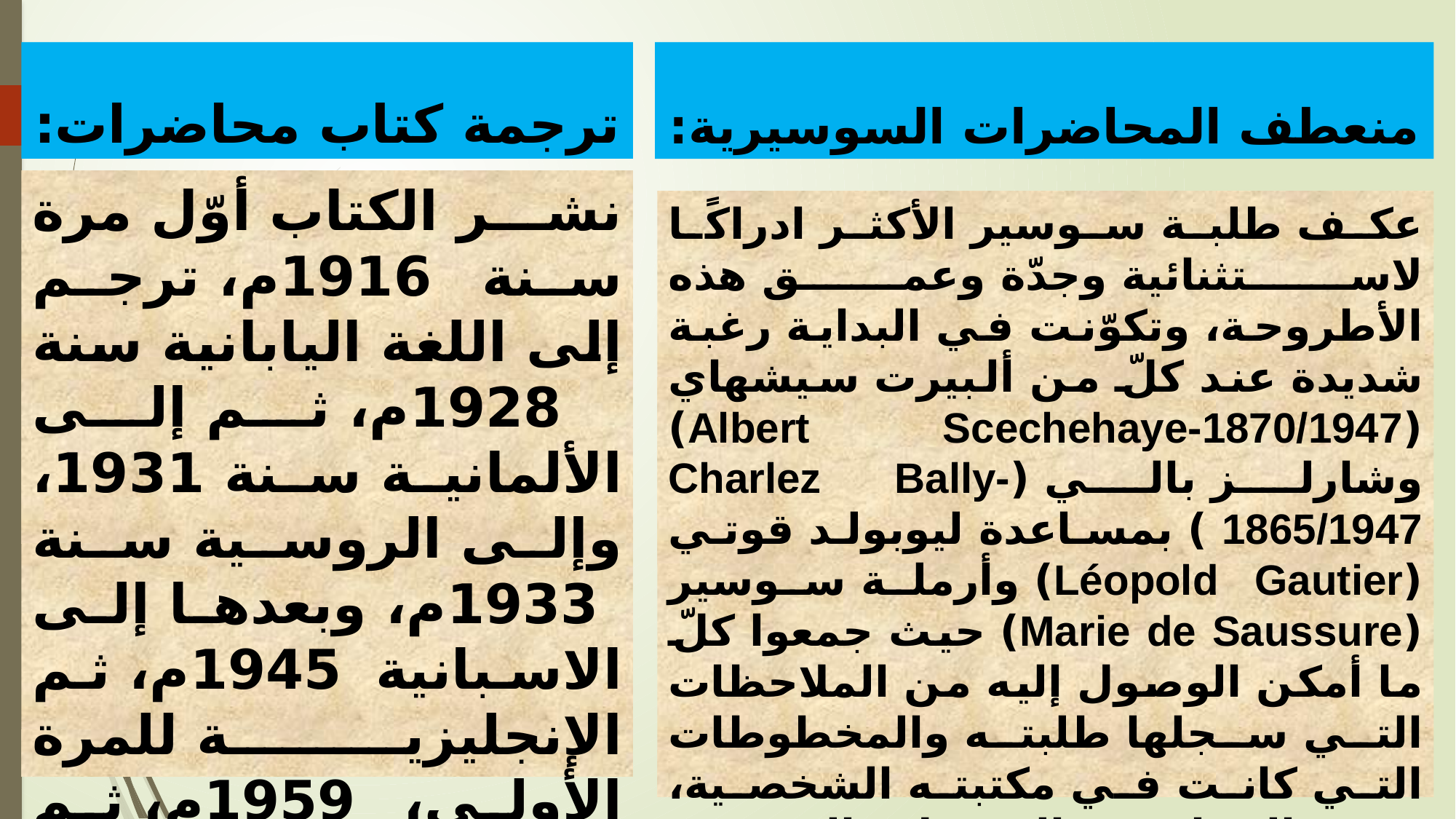

ترجمة كتاب محاضرات:
# منعطف المحاضرات السوسيرية:
نشر الكتاب أوّل مرة سنة 1916م، ترجم إلى اللغة اليابانية سنة 1928م، ثم إلى الألمانية سنة 1931، وإلى الروسية سنة 1933م، وبعدها إلى الاسبانية 1945م، ثم الإنجليزية للمرة الأولى، 1959م، ثم البولونية سنة 1961م، فالمجرية والإيطالية سنة 1967م، ثم أٌعيد ترجمته إلى الإنجليزية 1983م، ثم العربية 1984 ثم الإستوانية سنة 2017م:

عكف طلبة سوسير الأكثر ادراكًا لاستثنائية وجدّة وعمق هذه الأطروحة، وتكوّنت في البداية رغبة شديدة عند كلّ من ألبيرت سيشهاي (Albert Scechehaye-1870/1947) وشارلز بالي (Charlez Bally-1865/1947 ) بمساعدة ليوبولد قوتي (Léopold Gautier) وأرملة سوسير (Marie de Saussure) حيث جمعوا كلّ ما أمكن الوصول إليه من الملاحظات التي سجلها طلبته والمخطوطات التي كانت في مكتبته الشخصية، فبعد المقارنة والتعديل والتصحيح والتأكد من عدم اسقاط أي فكرة نشرت في شكل كتاب بالتنسيق مع اللساني السويسري ألبيرت ردلينجر (Albert Riedlinger -1882/1978) سنة 1916م، عن دار نشر الفرنسية (بايوت/Payot )، بعنوان: محاضرات في اللسانيات العامة C.L.G